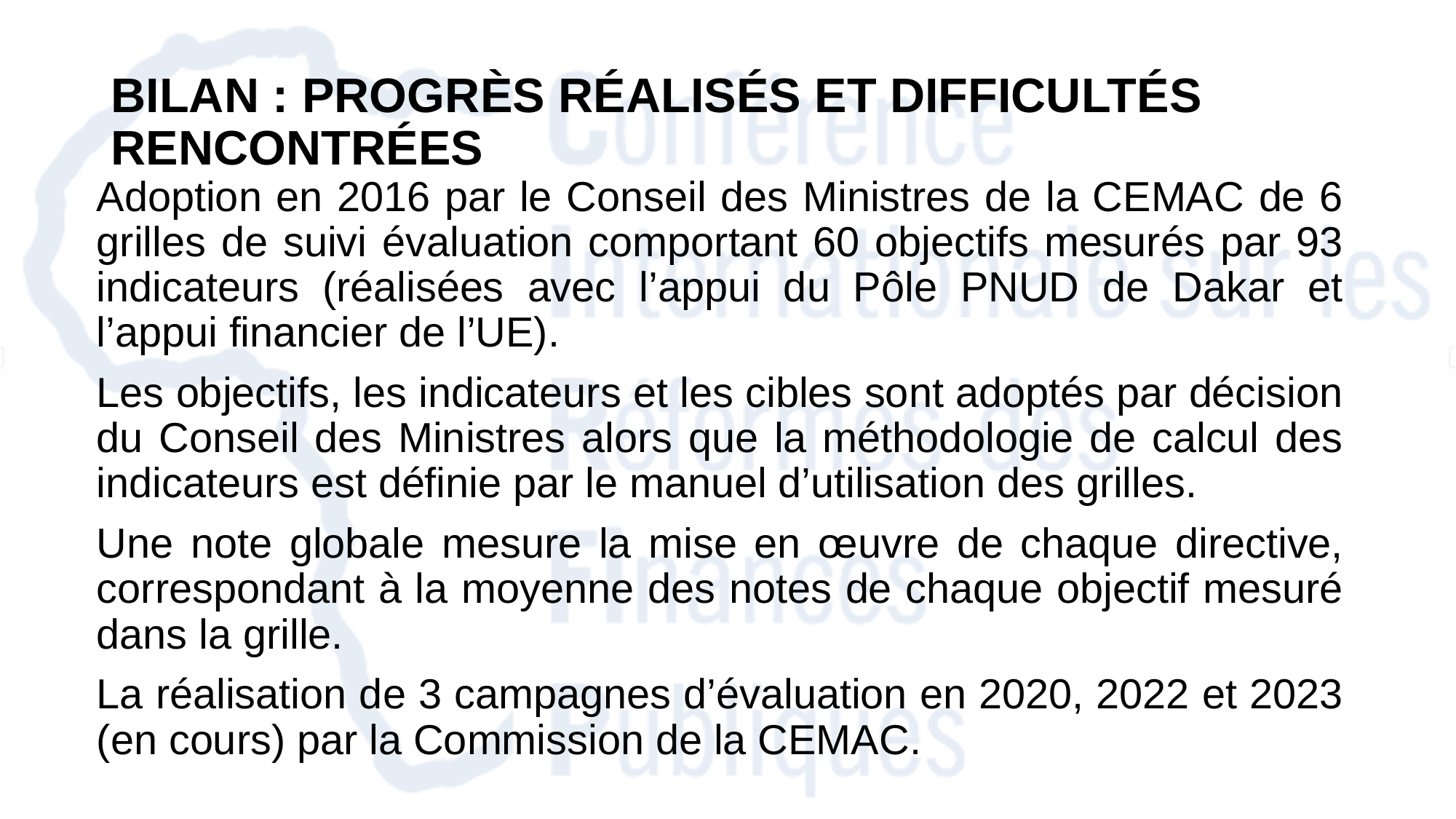

# Bilan : Progrès réalisés et difficultés rencontrées
Adoption en 2016 par le Conseil des Ministres de la CEMAC de 6 grilles de suivi évaluation comportant 60 objectifs mesurés par 93 indicateurs (réalisées avec l’appui du Pôle PNUD de Dakar et l’appui financier de l’UE).
Les objectifs, les indicateurs et les cibles sont adoptés par décision du Conseil des Ministres alors que la méthodologie de calcul des indicateurs est définie par le manuel d’utilisation des grilles.
Une note globale mesure la mise en œuvre de chaque directive, correspondant à la moyenne des notes de chaque objectif mesuré dans la grille.
La réalisation de 3 campagnes d’évaluation en 2020, 2022 et 2023 (en cours) par la Commission de la CEMAC.